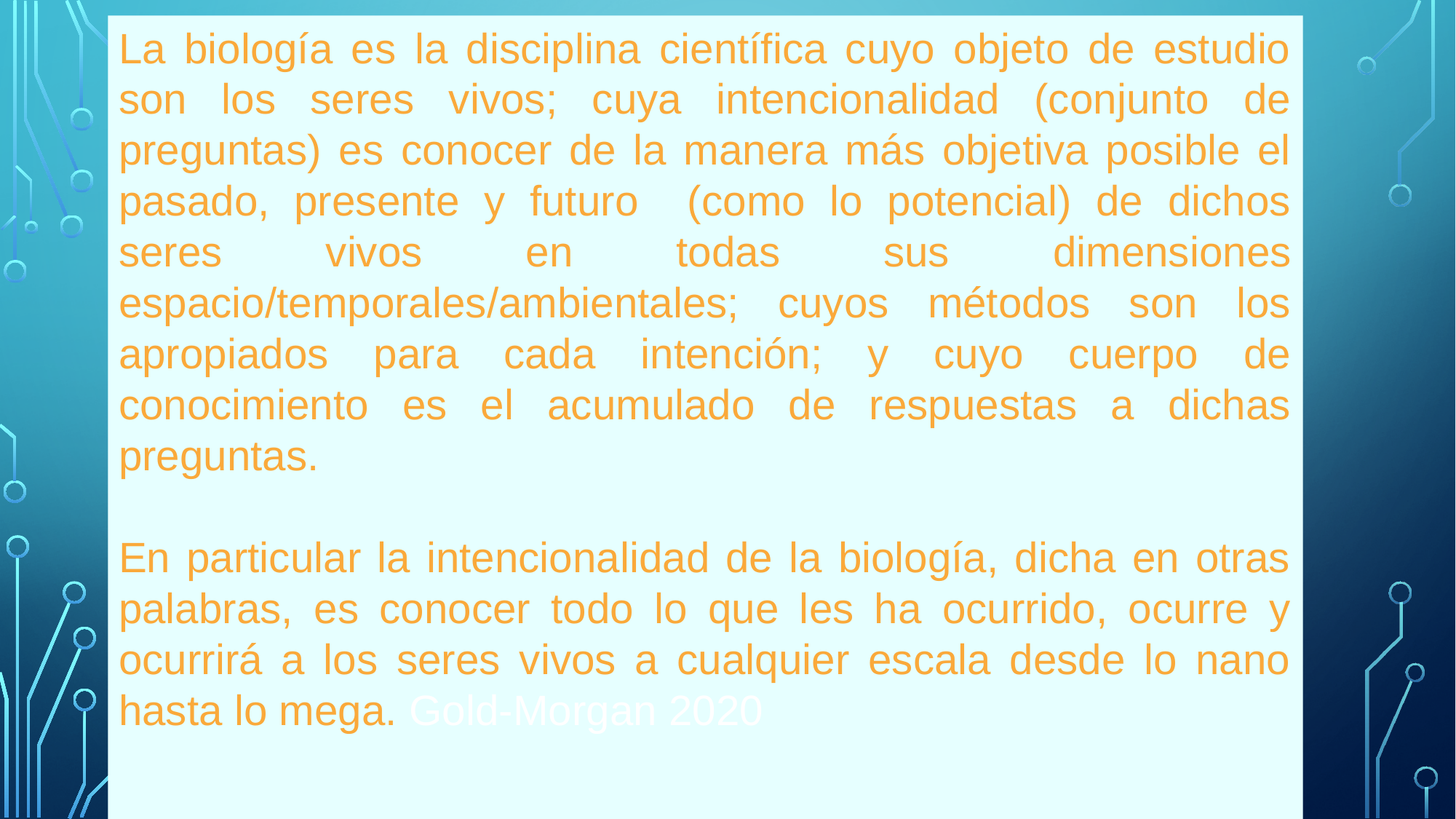

La biología es la disciplina científica cuyo objeto de estudio son los seres vivos; cuya intencionalidad (conjunto de preguntas) es conocer de la manera más objetiva posible el pasado, presente y futuro  (como lo potencial) de dichos seres vivos en todas sus dimensiones espacio/temporales/ambientales; cuyos métodos son los apropiados para cada intención; y cuyo cuerpo de conocimiento es el acumulado de respuestas a dichas preguntas.

En particular la intencionalidad de la biología, dicha en otras palabras, es conocer todo lo que les ha ocurrido, ocurre y ocurrirá a los seres vivos a cualquier escala desde lo nano hasta lo mega. Gold-Morgan 2020

 																	Michele Gold-Morgan 2020